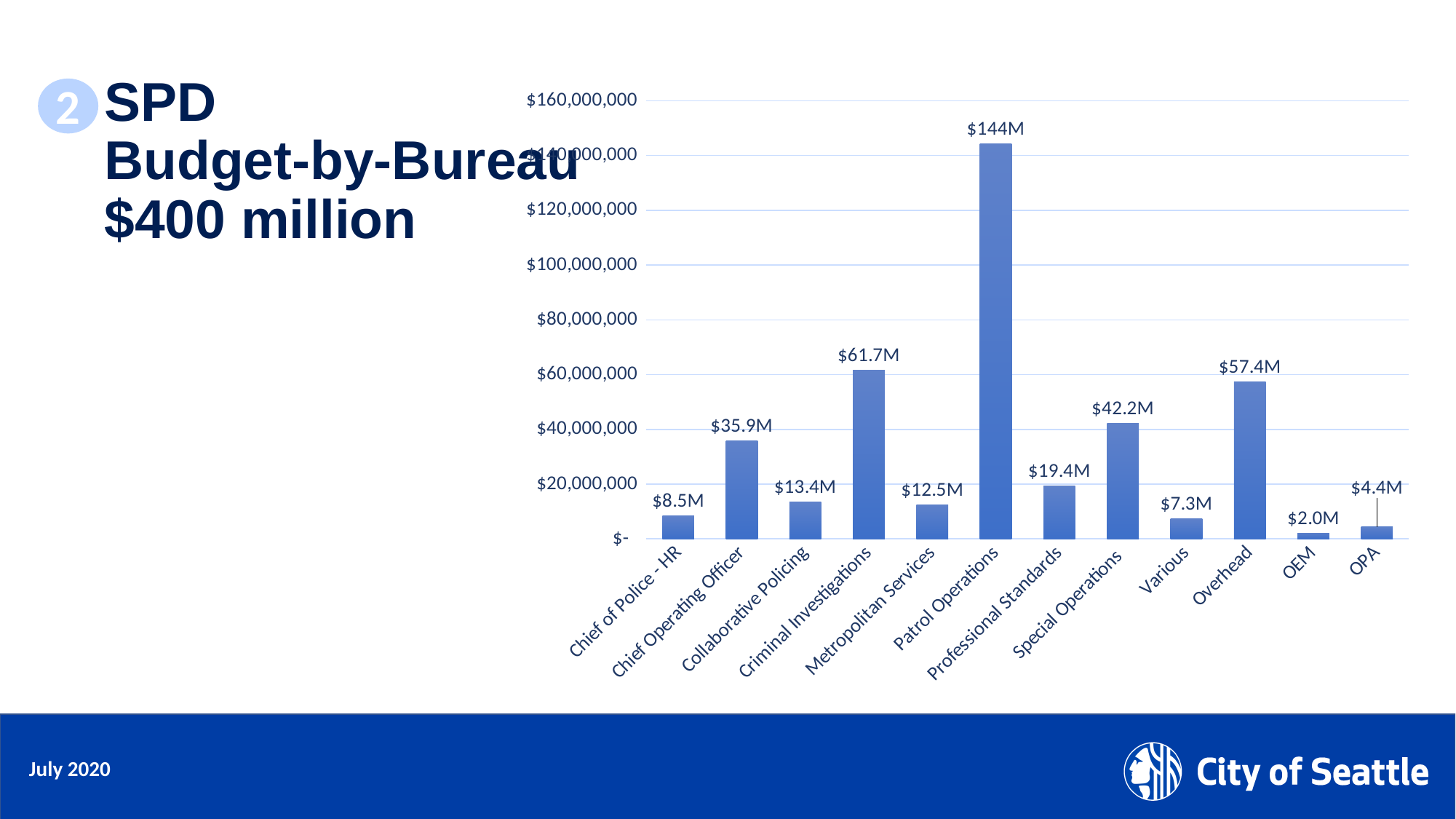

SPD
Budget-by-Bureau
$400 million
2

### Chart

| Category | Total |
|---|---|
| Chief of Police - HR | 8488187.0 |
| Chief Operating Officer | 35906755.0 |
| Collaborative Policing | 13430950.0 |
| Criminal Investigations | 61657036.0 |
| Metropolitan Services | 12479591.0 |
| Patrol Operations | 144332219.0 |
| Professional Standards | 19395795.0 |
| Special Operations  | 42238007.0 |
| Various | 7301498.0 |
| Overhead | 57439217.0 |
| OEM | 2029350.0 |
| OPA | 4413145.0 |